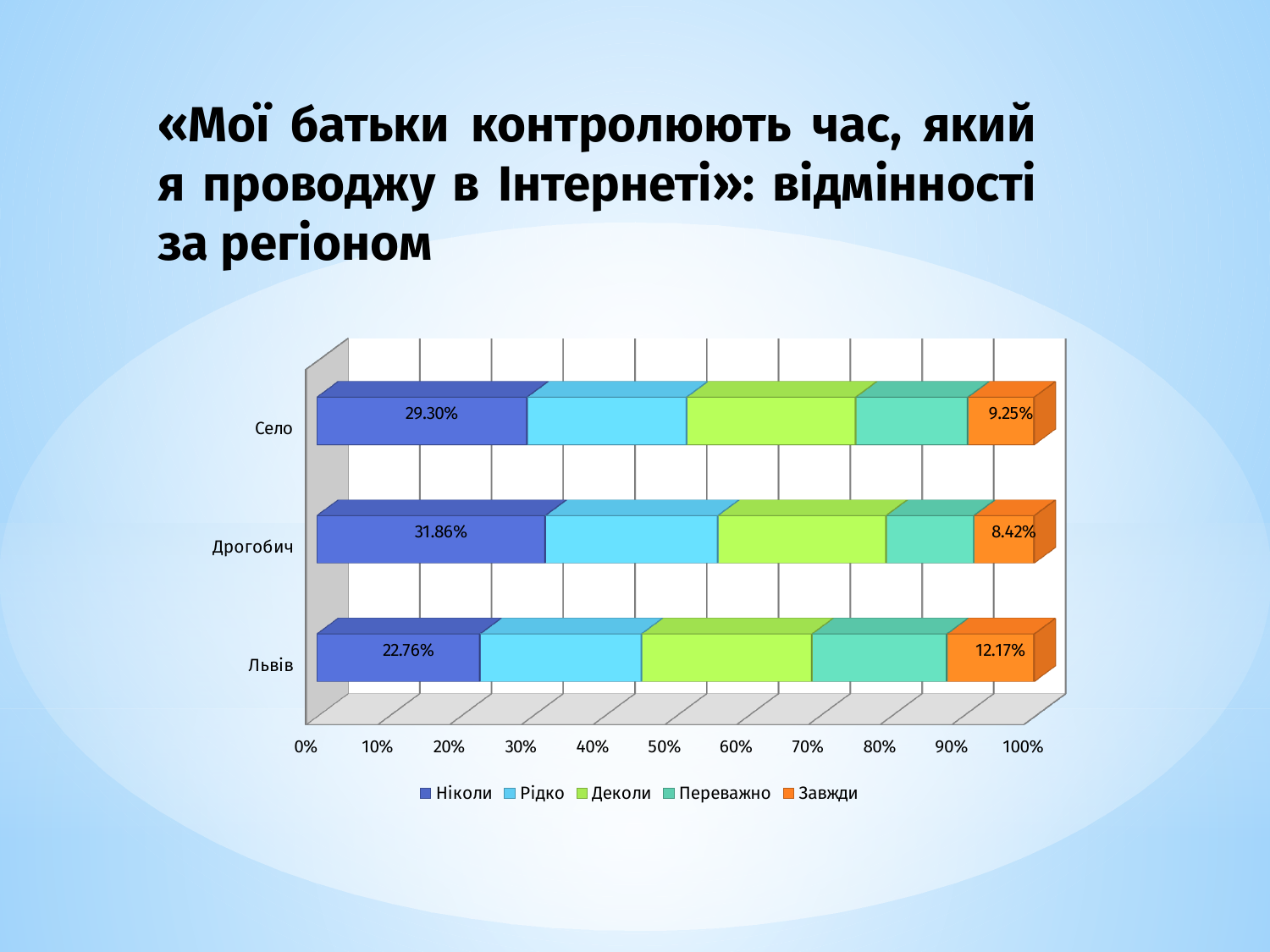

# «Мої батьки контролюють час, який я проводжу в Інтернеті»: відмінності за регіоном

[unsupported chart]